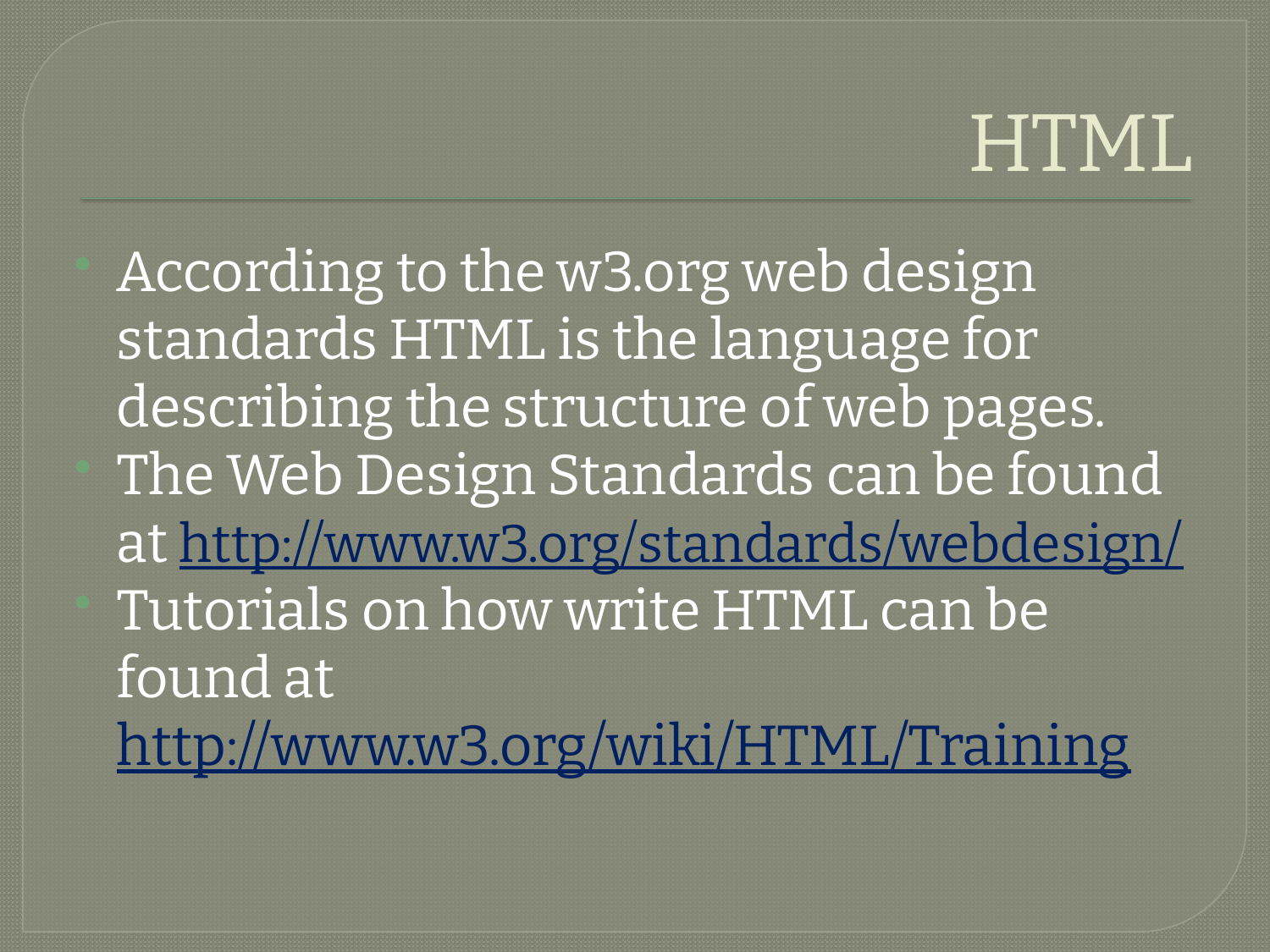

# HTML
According to the w3.org web design standards HTML is the language for describing the structure of web pages.
The Web Design Standards can be found at http://www.w3.org/standards/webdesign/
Tutorials on how write HTML can be found at http://www.w3.org/wiki/HTML/Training